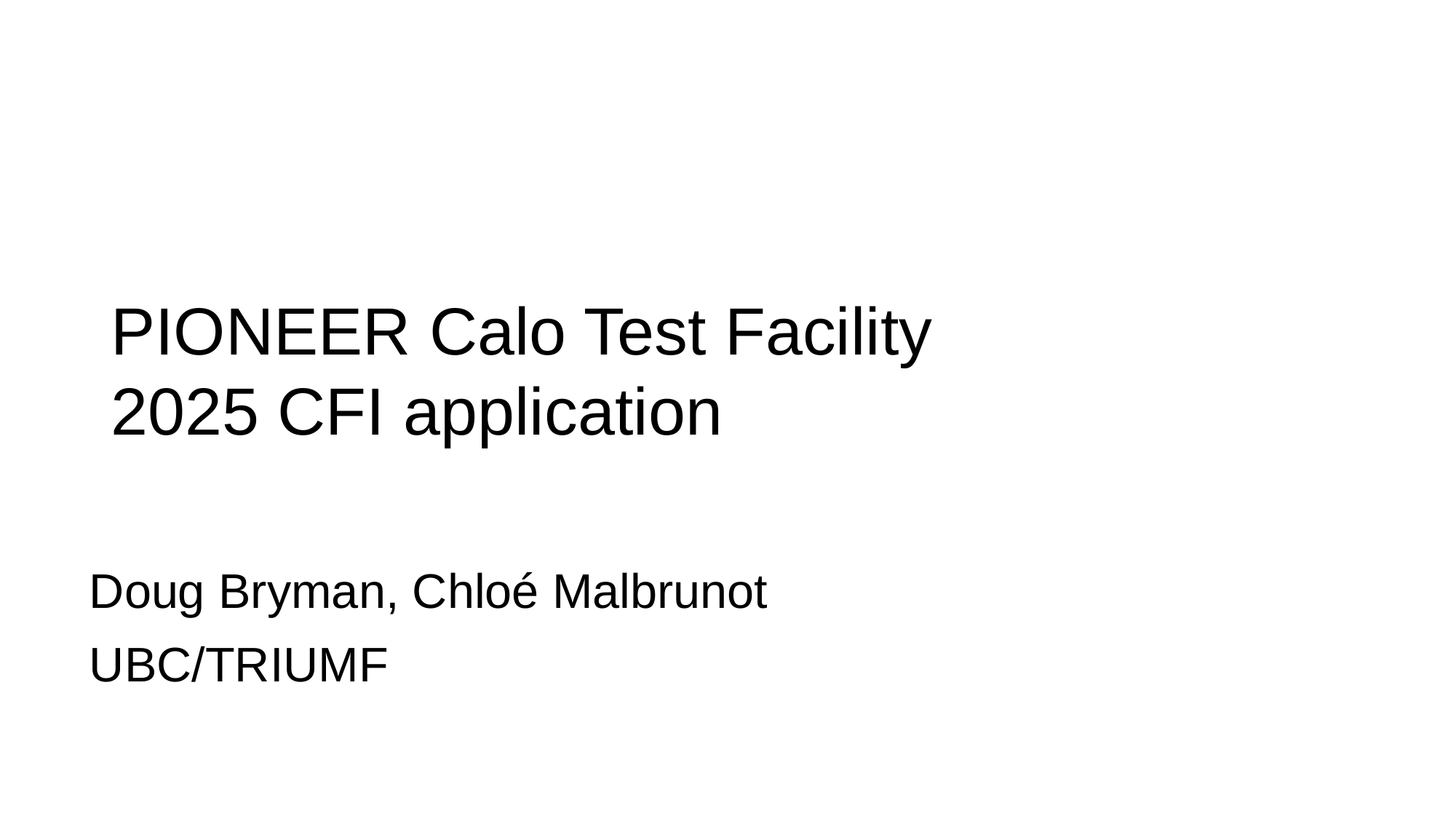

# PIONEER Calo Test Facility
2025 CFI application
Doug Bryman, Chloé Malbrunot
UBC/TRIUMF